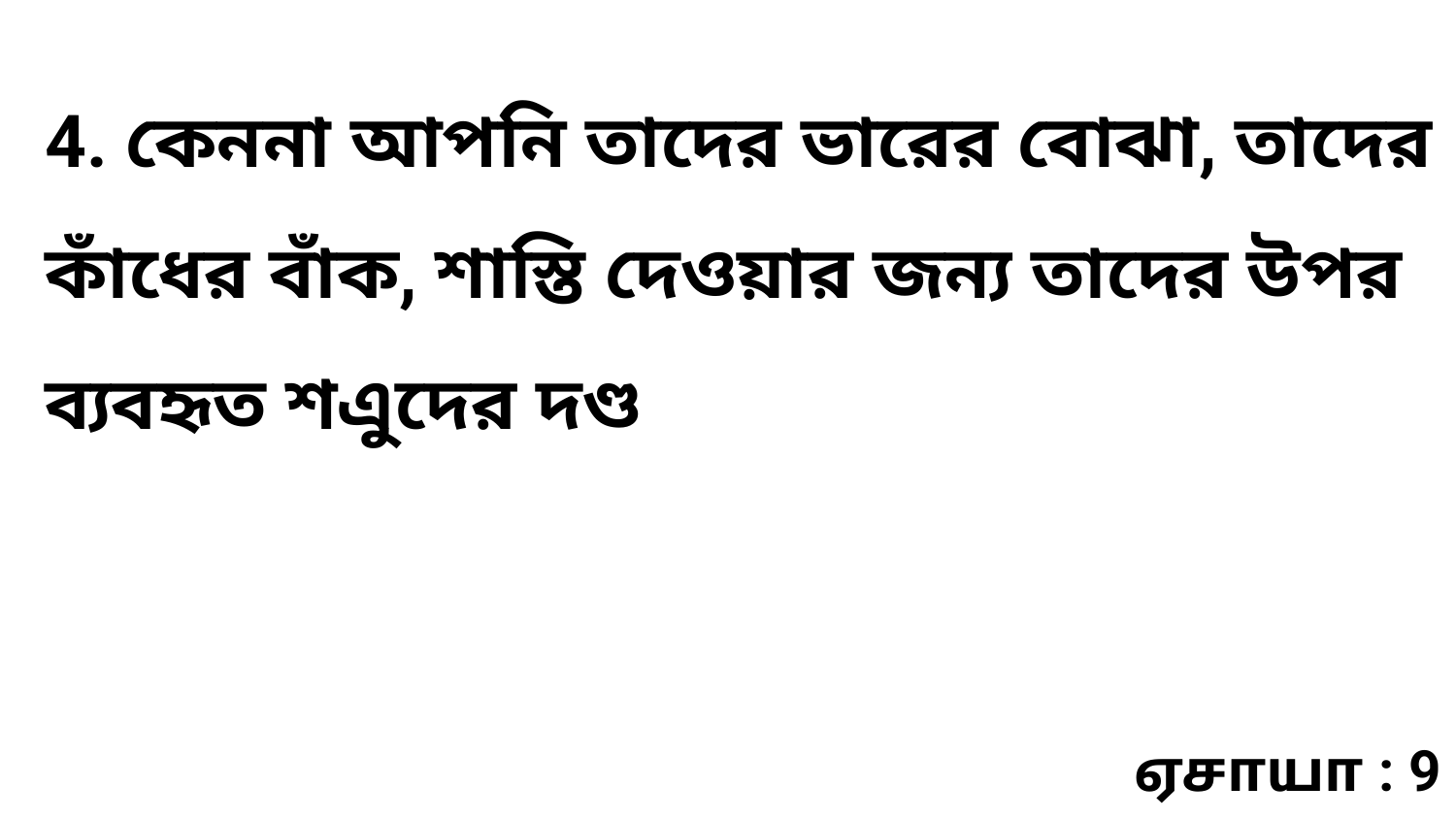

4. কেননা আপনি তাদের ভারের বোঝা, তাদের কাঁধের বাঁক, শাস্তি দেওয়ার জন্য তাদের উপর ব্যবহৃত শএুদের দণ্ড
ஏசாயா : 9